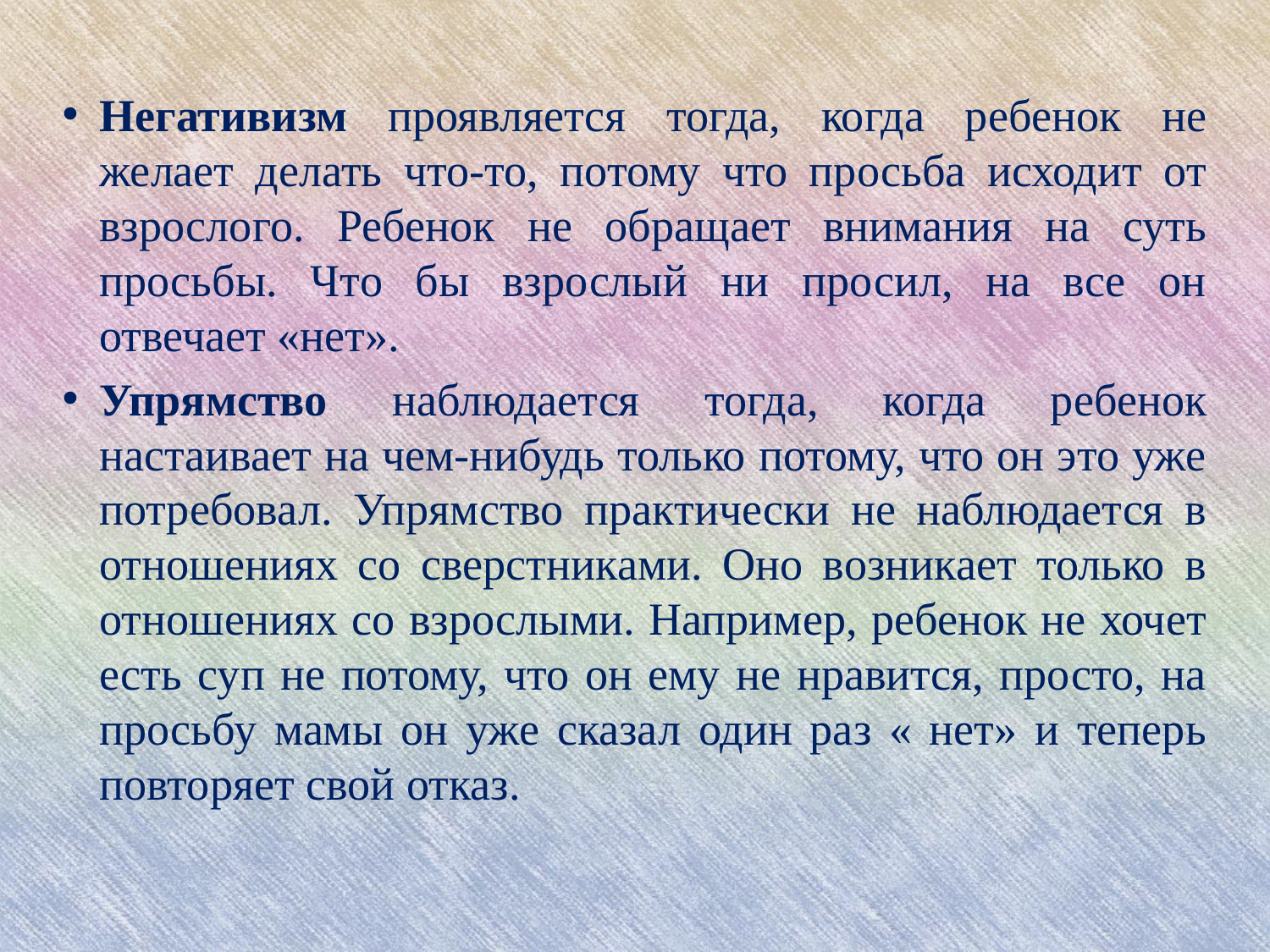

#
Негативизм проявляется тогда, когда ребенок не желает делать что-то, потому что просьба исходит от взрослого. Ребенок не обращает внимания на суть просьбы. Что бы взрослый ни просил, на все он отвечает «нет».
Упрямство наблюдается тогда, когда ребенок настаивает на чем-нибудь только потому, что он это уже потребовал. Упрямство практически не наблюдается в отношениях со сверстниками. Оно возникает только в отношениях со взрослыми. Например, ребенок не хочет есть суп не потому, что он ему не нравится, просто, на просьбу мамы он уже сказал один раз « нет» и теперь повторяет свой отказ.